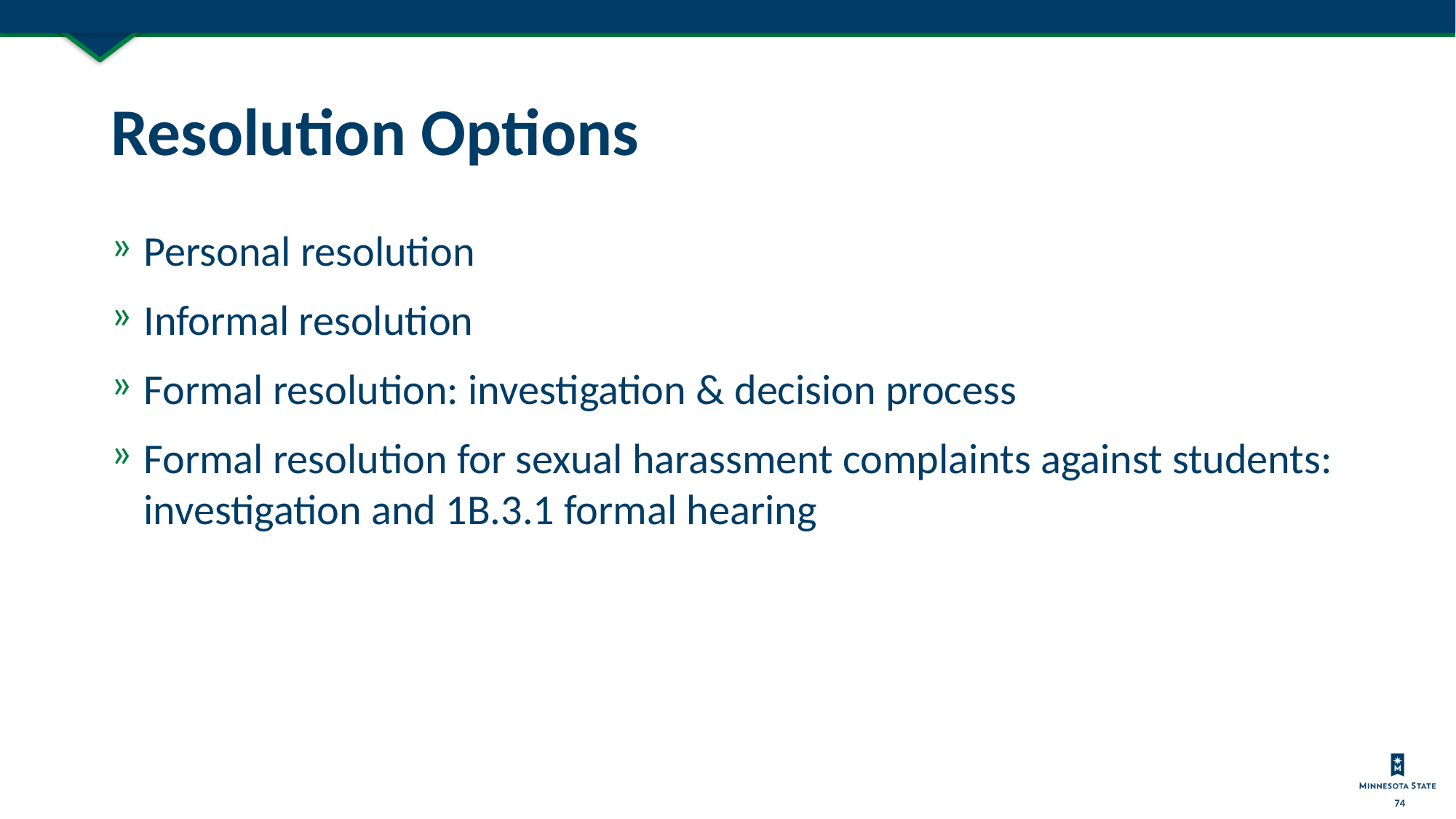

# Resolution Options
Personal resolution
Informal resolution
Formal resolution: investigation & decision process
Formal resolution for sexual harassment complaints against students: investigation and 1B.3.1 formal hearing